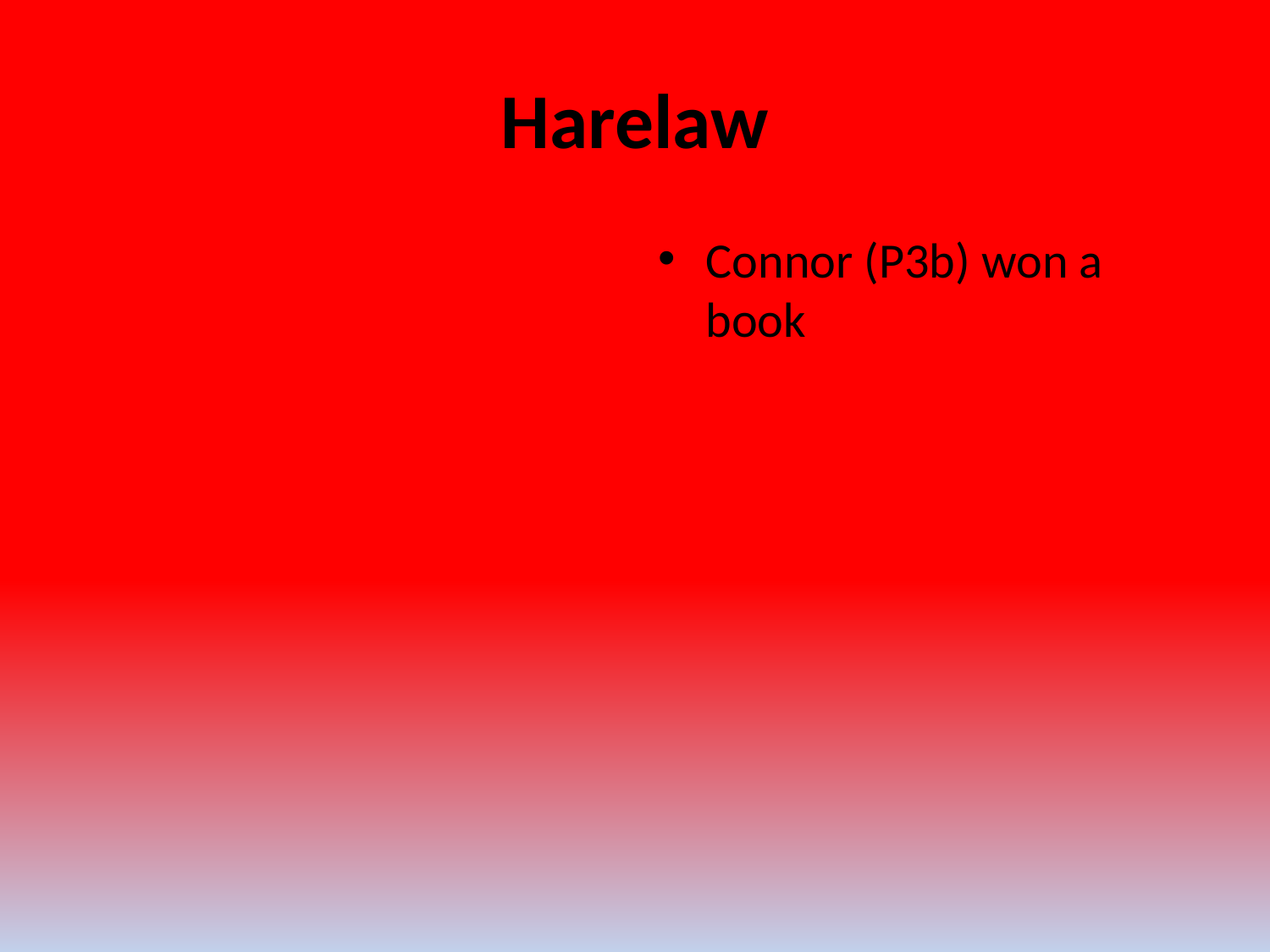

# Harelaw

Connor (P3b) won a book